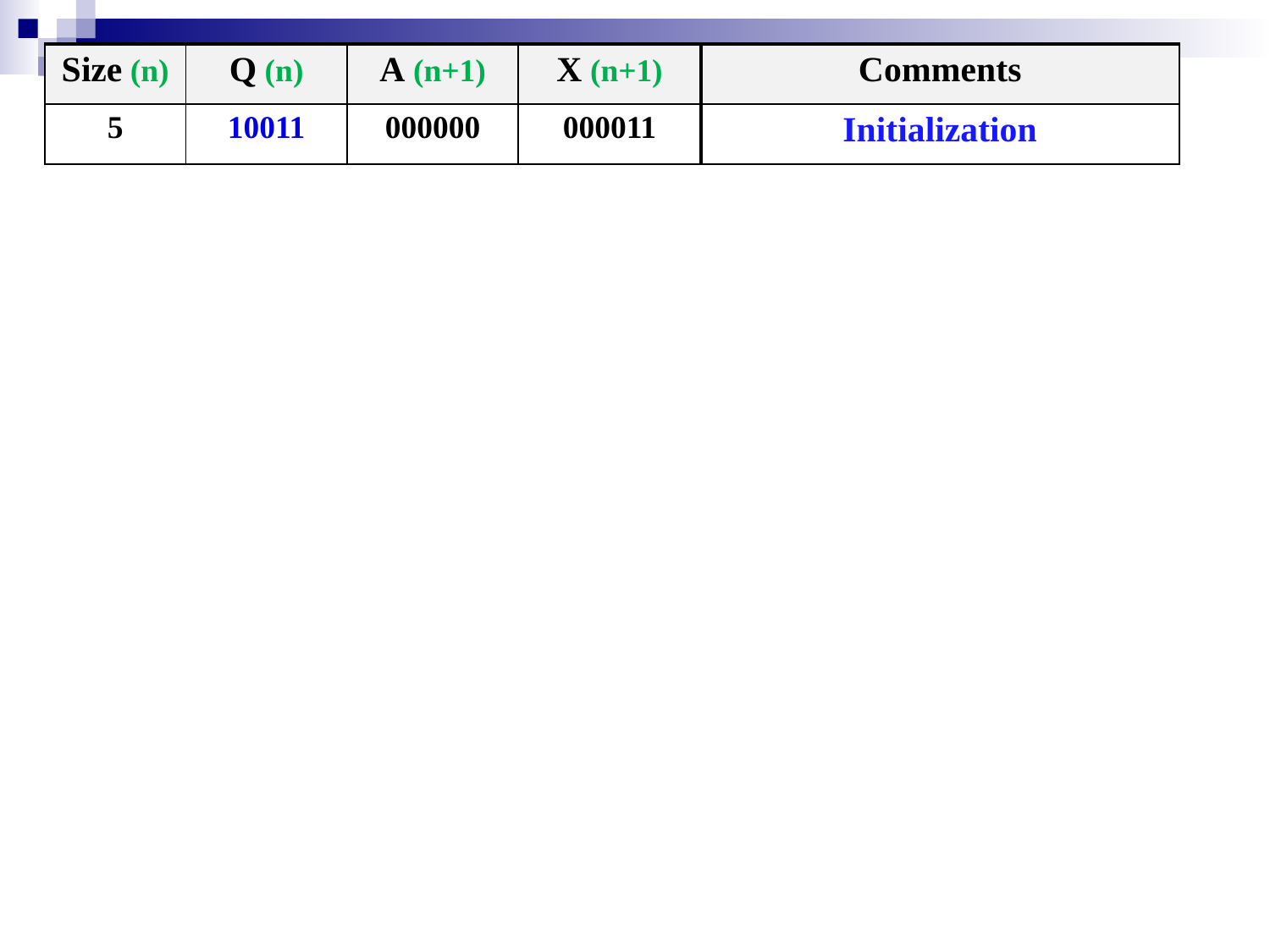

| Size (n) | Q (n) | A (n+1) | X (n+1) | Comments |
| --- | --- | --- | --- | --- |
| 5 | 10011 | 000000 | 000011 | Initialization |